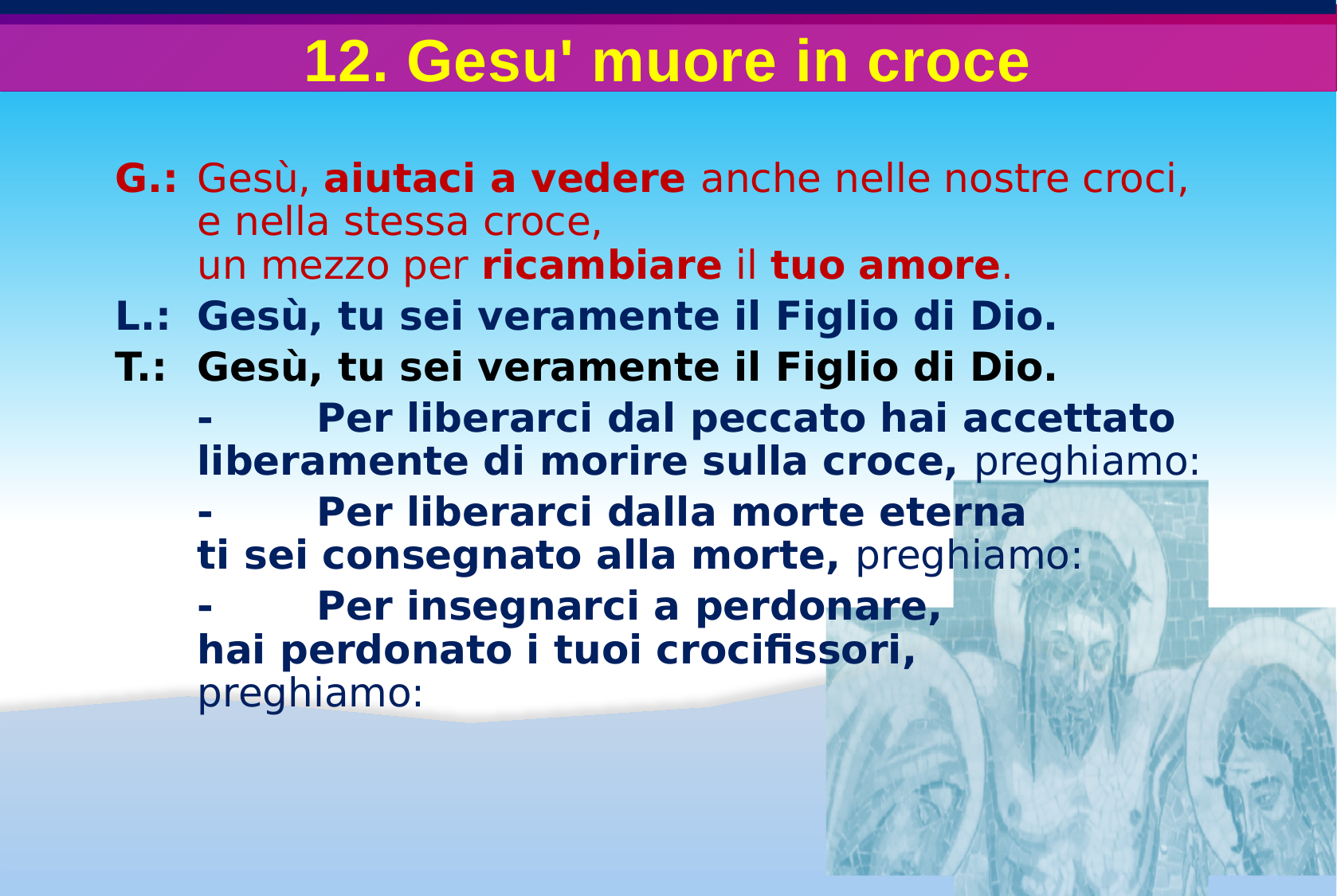

# 12. Gesu' muore in croce
G.: 	Gesù, aiutaci a vedere anche nelle nostre croci,
e nella stessa croce,
un mezzo per ricambiare il tuo amore.
L.: 	Gesù, tu sei veramente il Figlio di Dio.
T.: 	Gesù, tu sei veramente il Figlio di Dio.
	-	Per liberarci dal peccato hai accettato liberamente di morire sulla croce, preghiamo:
	- 	Per liberarci dalla morte eterna
ti sei consegnato alla morte, preghiamo:
	- 	Per insegnarci a perdonare,
hai perdonato i tuoi crocifissori,
preghiamo: